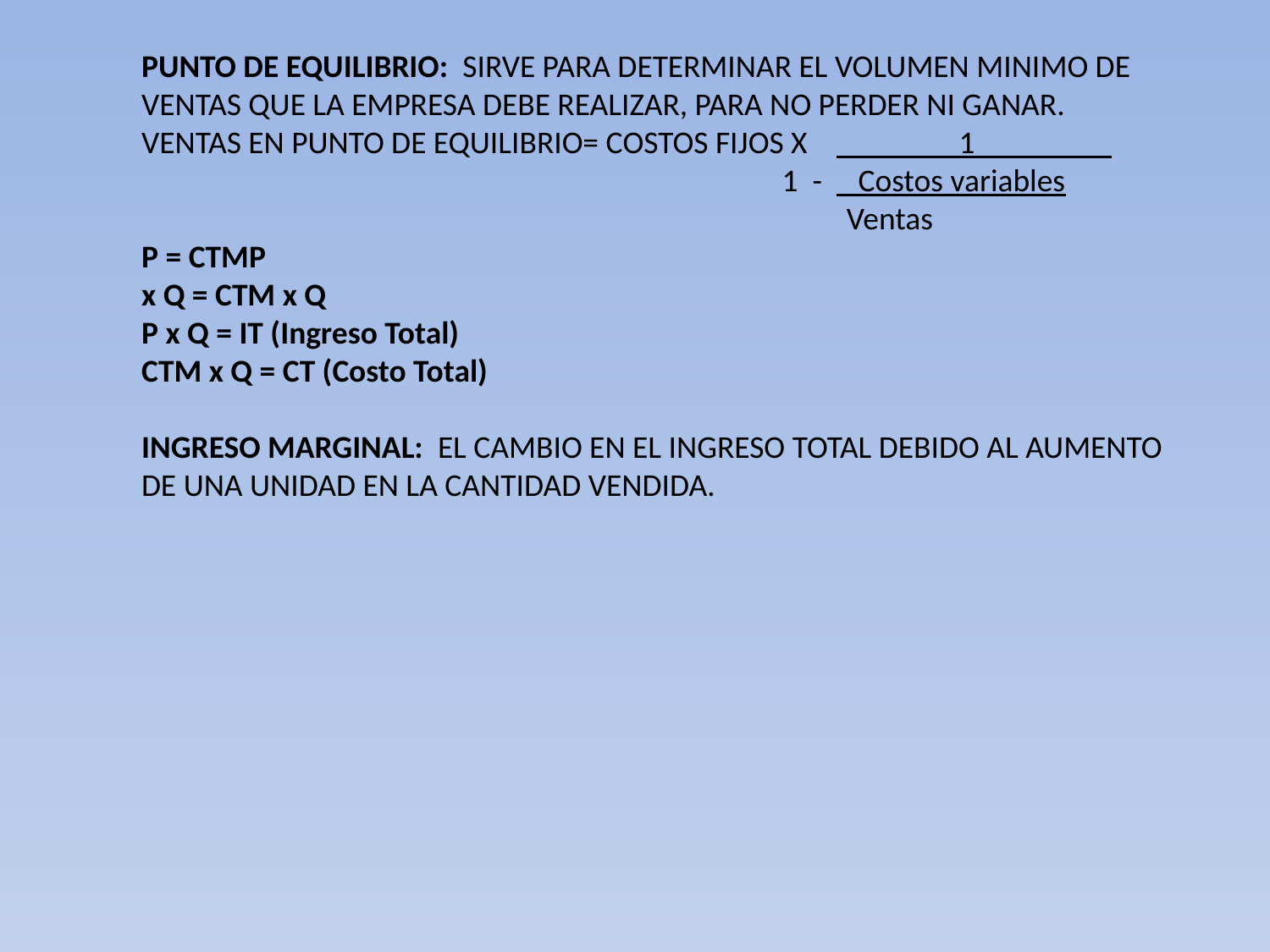

PUNTO DE EQUILIBRIO:  SIRVE PARA DETERMINAR EL VOLUMEN MINIMO DE VENTAS QUE LA EMPRESA DEBE REALIZAR, PARA NO PERDER NI GANAR. VENTAS EN PUNTO DE EQUILIBRIO= COSTOS FIJOS X                     1
                                                                                         1  -     Costos variables
                                                                                                  Ventas
P = CTMP
x Q = CTM x Q
P x Q = IT (Ingreso Total)
CTM x Q = CT (Costo Total)

INGRESO MARGINAL:  EL CAMBIO EN EL INGRESO TOTAL DEBIDO AL AUMENTO DE UNA UNIDAD EN LA CANTIDAD VENDIDA.